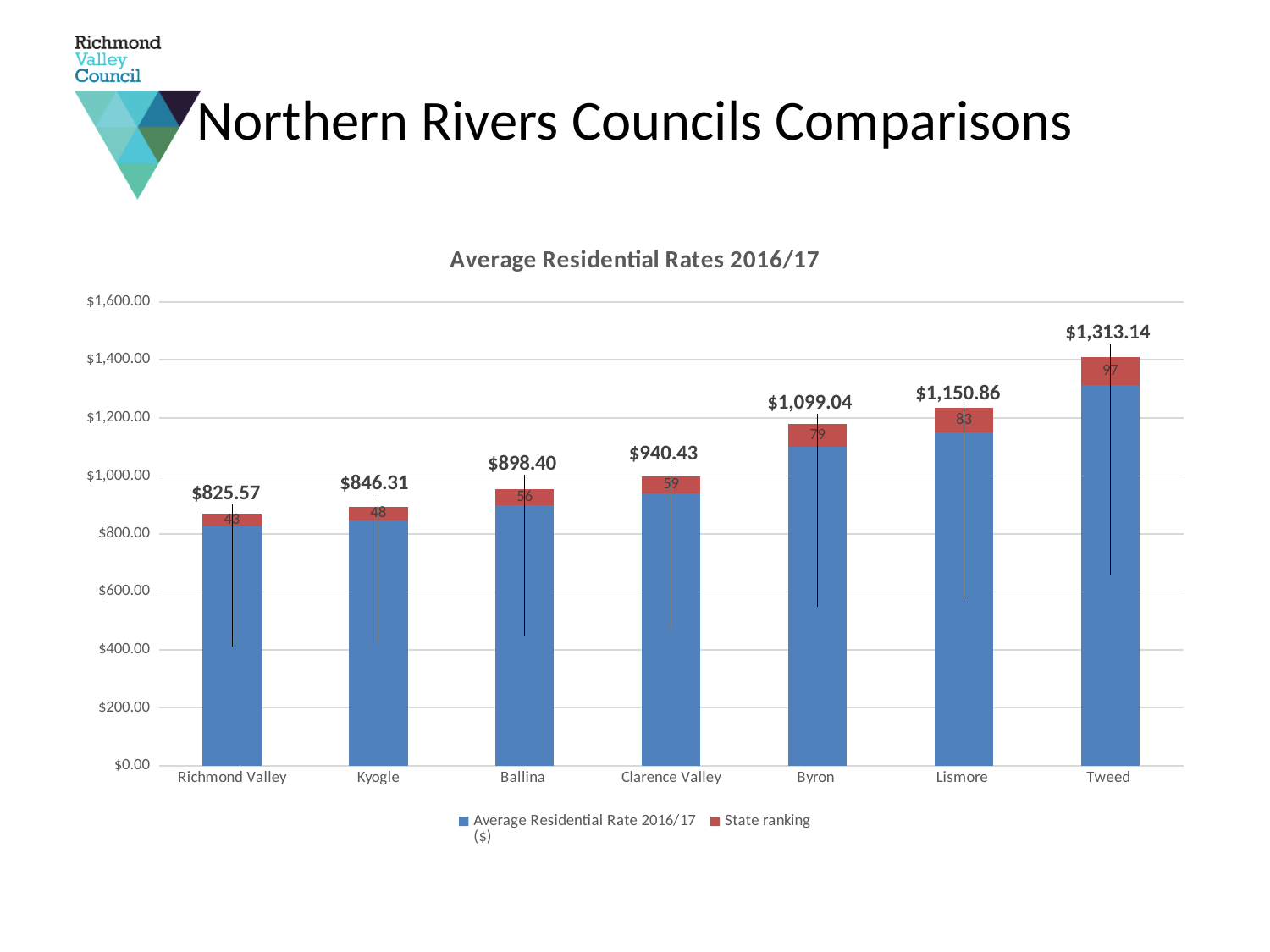

# Northern Rivers Councils Comparisons

### Chart: Average Residential Rates 2016/17

| Category | Average Residential Rate 2016/17
($) | State ranking |
|---|---|---|
| Richmond Valley | 825.573065902579 | 43.0 |
| Kyogle | 846.31288766368 | 48.0 |
| Ballina  | 898.398082744702 | 56.0 |
| Clarence Valley | 940.434415670946 | 59.0 |
| Byron  | 1099.04256671664 | 79.0 |
| Lismore  | 1150.86234949561 | 83.0 |
| Tweed  | 1313.14034802407 | 97.0 |